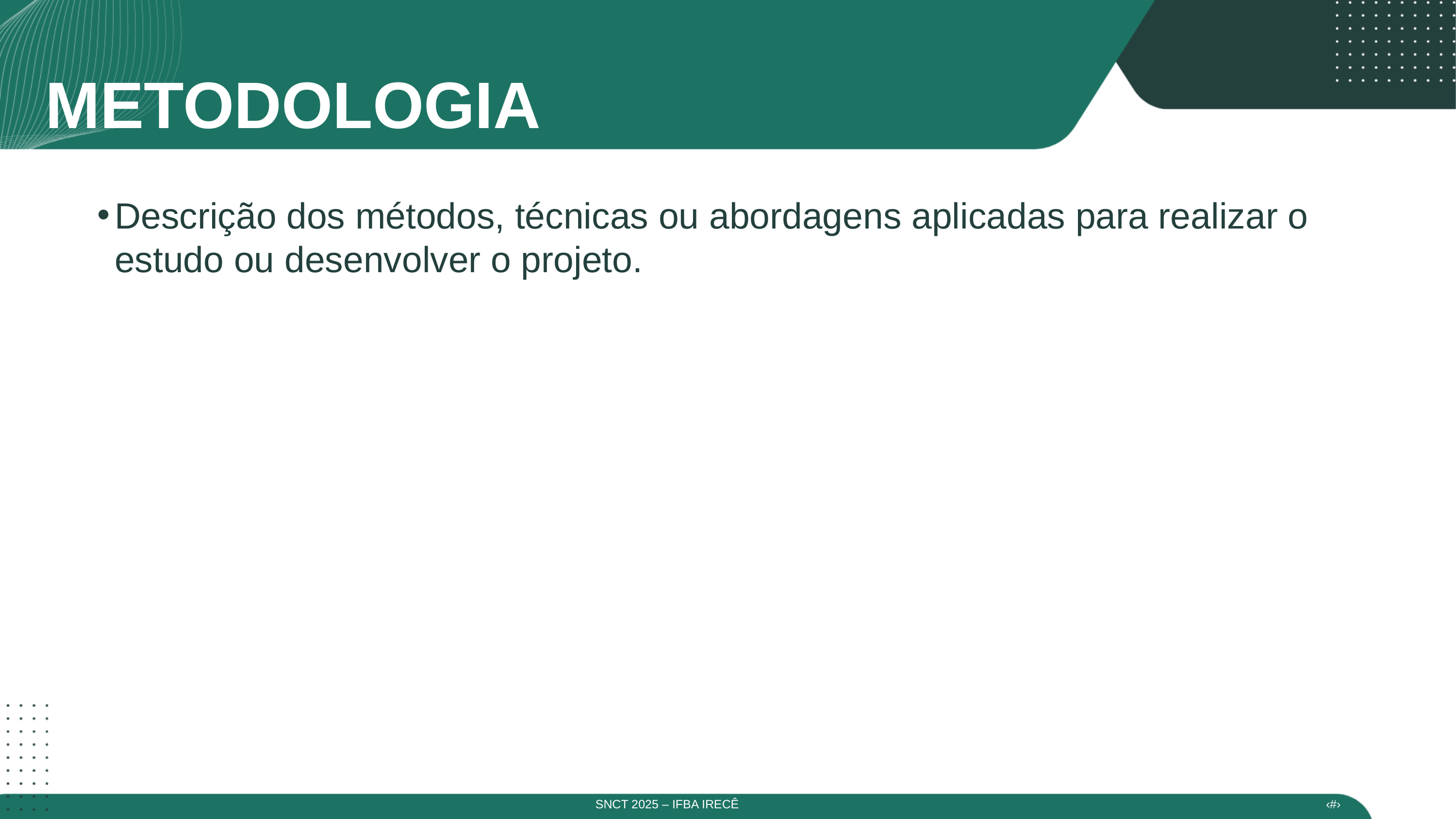

METODOLOGIA
Descrição dos métodos, técnicas ou abordagens aplicadas para realizar o estudo ou desenvolver o projeto.

SNCT 2025 – IFBA IRECÊ

‹#›